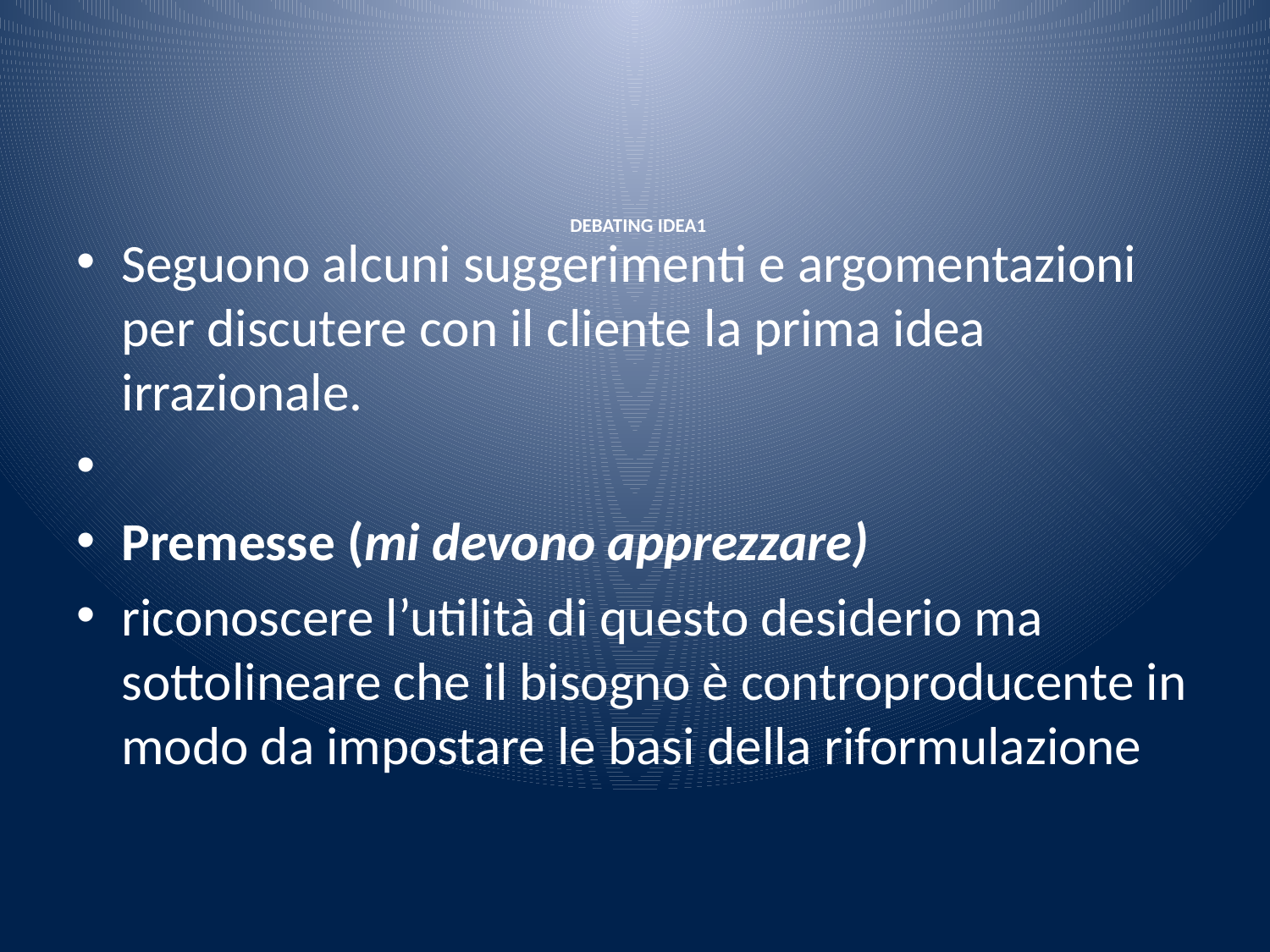

# DEBATING IDEA1
Seguono alcuni suggerimenti e argomentazioni per discutere con il cliente la prima idea irrazionale.

Premesse (mi devono apprezzare)
riconoscere l’utilità di questo desiderio ma sottolineare che il bisogno è controproducente in modo da impostare le basi della riformulazione